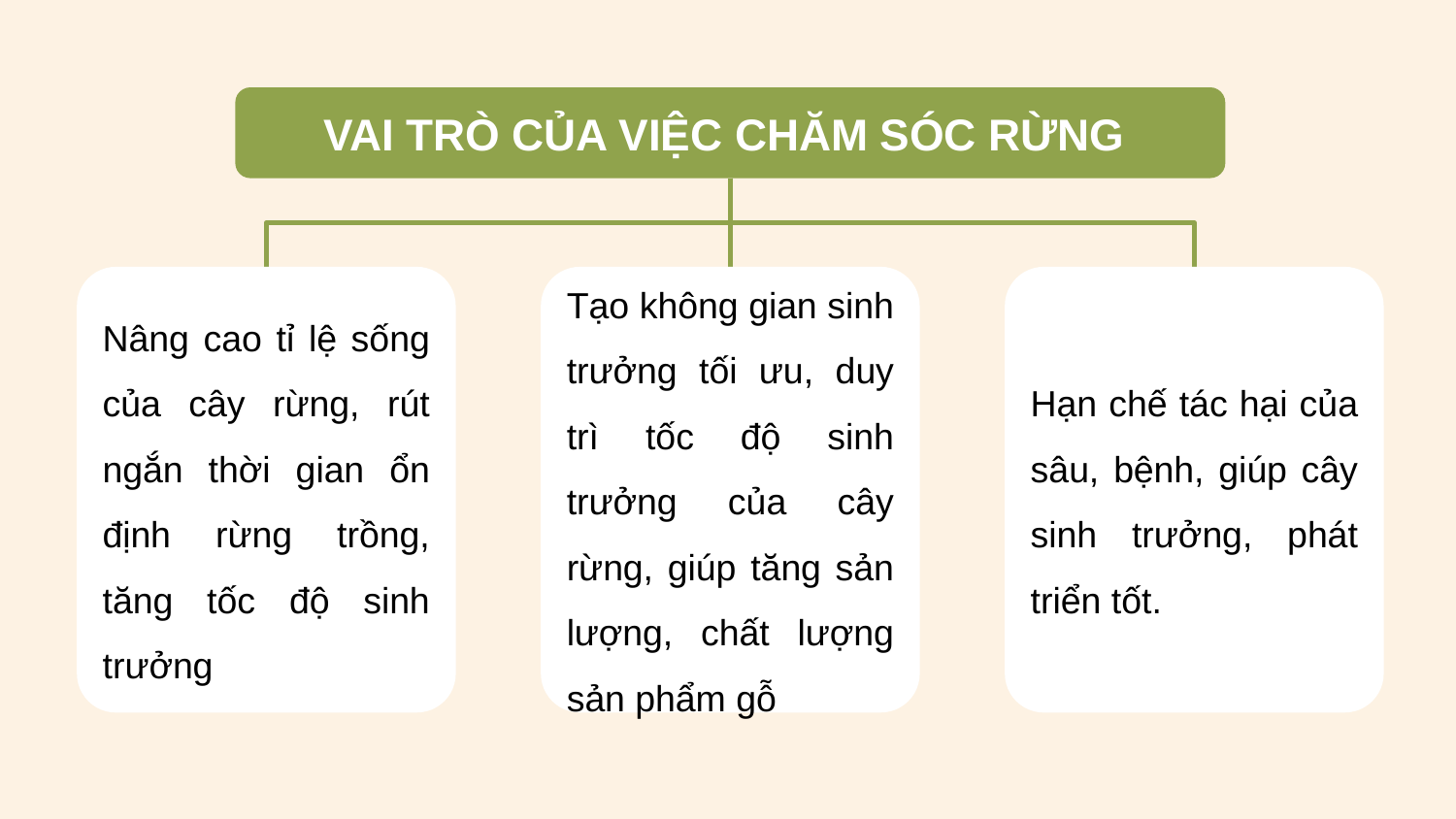

VAI TRÒ CỦA VIỆC CHĂM SÓC RỪNG
Nâng cao tỉ lệ sống của cây rừng, rút ngắn thời gian ổn định rừng trồng, tăng tốc độ sinh trưởng
Tạo không gian sinh trưởng tối ưu, duy trì tốc độ sinh trưởng của cây rừng, giúp tăng sản lượng, chất lượng sản phẩm gỗ
Hạn chế tác hại của sâu, bệnh, giúp cây sinh trưởng, phát triển tốt.